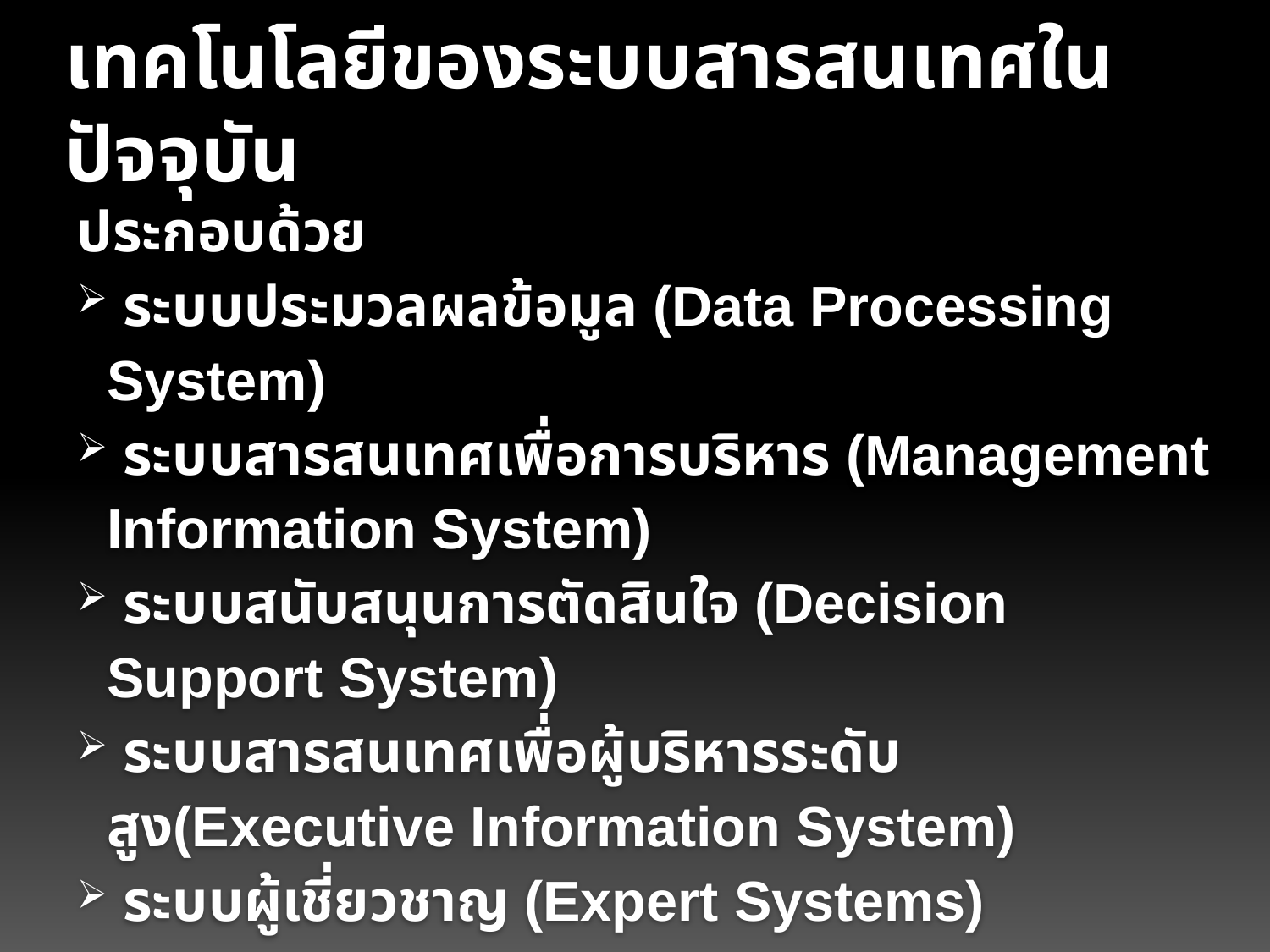

เทคโนโลยีของระบบสารสนเทศในปัจจุบัน
ประกอบด้วย
 ระบบประมวลผลข้อมูล (Data Processing System)
 ระบบสารสนเทศเพื่อการบริหาร (Management Information System)
 ระบบสนับสนุนการตัดสินใจ (Decision Support System)
 ระบบสารสนเทศเพื่อผู้บริหารระดับสูง(Executive Information System)
 ระบบผู้เชี่ยวชาญ (Expert Systems)